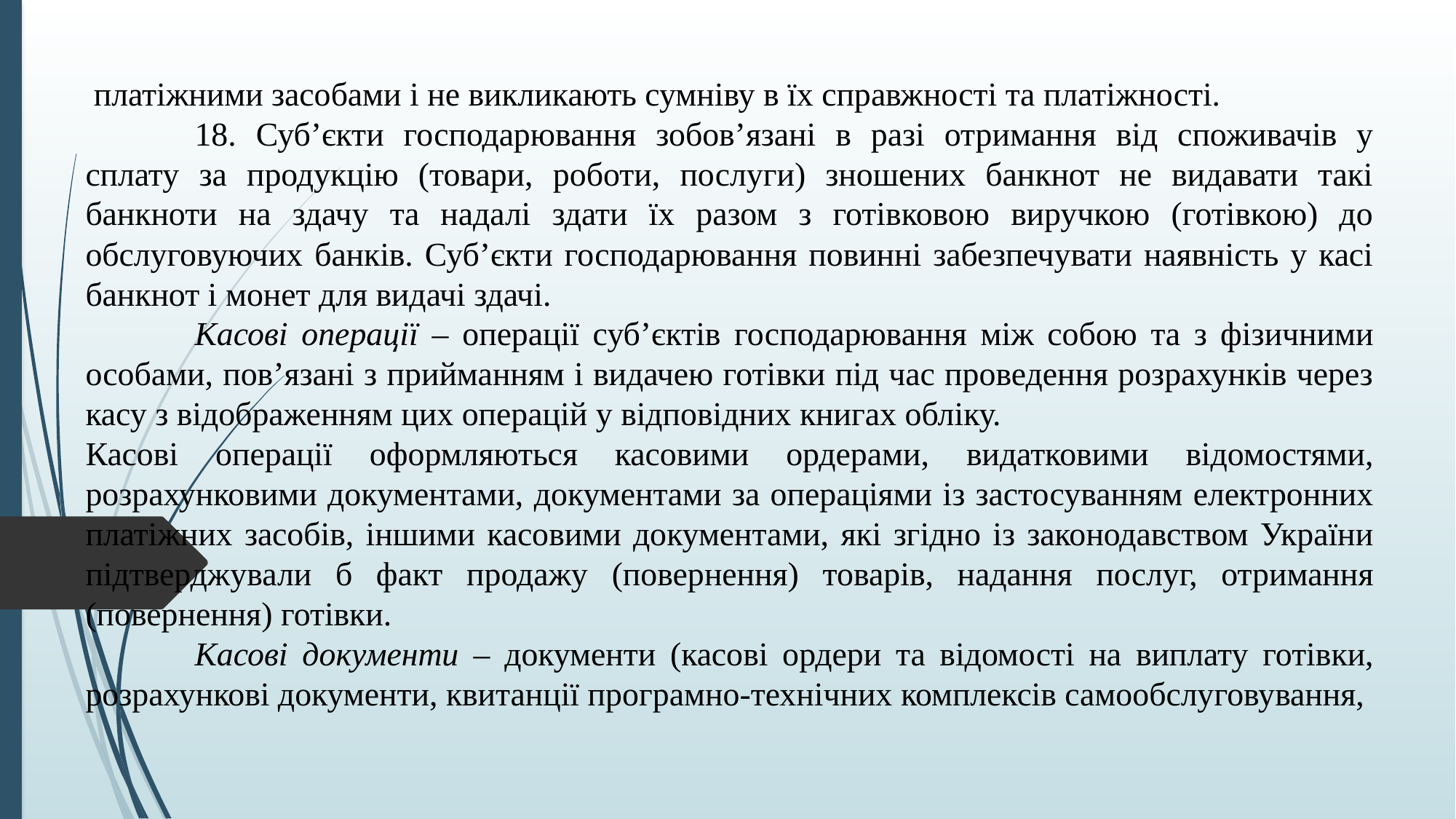

платіжними засобами і не викликають сумніву в їх справжності та платіжності.
	18. Суб’єкти господарювання зобов’язані в разі отримання від споживачів у сплату за продукцію (товари, роботи, послуги) зношених банкнот не видавати такі банкноти на здачу та надалі здати їх разом з готівковою виручкою (готівкою) до обслуговуючих банків. Суб’єкти господарювання повинні забезпечувати наявність у касі банкнот і монет для видачі здачі.
	Касові операції – операції суб’єктів господарювання між собою та з фізичними особами, пов’язані з прийманням і видачею готівки під час проведення розрахунків через касу з відображенням цих операцій у відповідних книгах обліку.
Касові операції оформляються касовими ордерами, видатковими відомостями, розрахунковими документами, документами за операціями із застосуванням електронних платіжних засобів, іншими касовими документами, які згідно із законодавством України підтверджували б факт продажу (повернення) товарів, надання послуг, отримання (повернення) готівки.
	Касові документи – документи (касові ордери та відомості на виплату готівки, розрахункові документи, квитанції програмно-технічних комплексів самообслуговування,